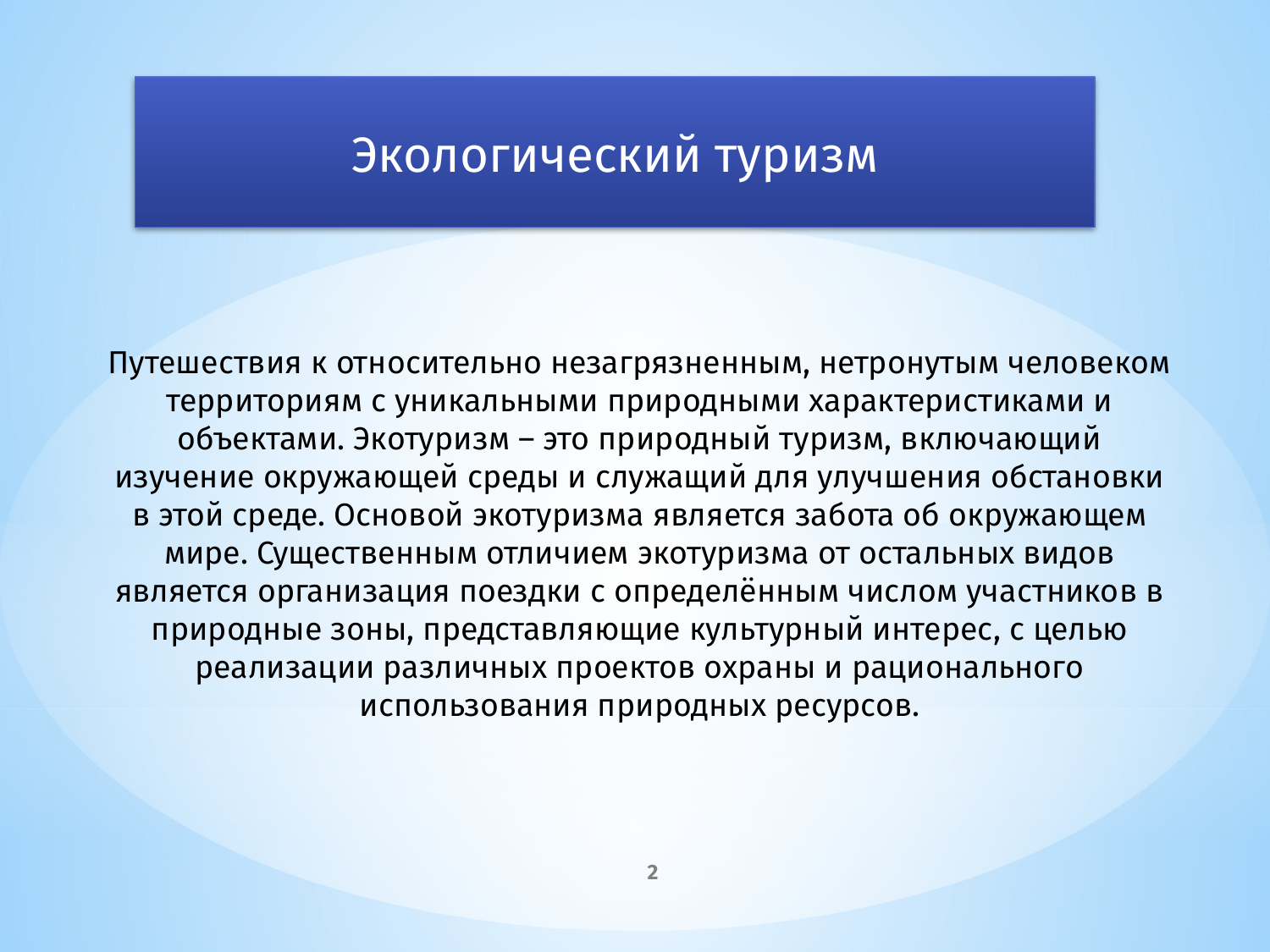

Экологический туризм
Путешествия к относительно незагрязненным, нетронутым человеком территориям с уникальными природными характеристиками и объектами. Экотуризм – это природный туризм, включающий изучение окружающей среды и служащий для улучшения обстановки в этой среде. Основой экотуризма является забота об окружающем мире. Существенным отличием экотуризма от остальных видов является организация поездки с определённым числом участников в природные зоны, представляющие культурный интерес, с целью реализации различных проектов охраны и рационального использования природных ресурсов.
2